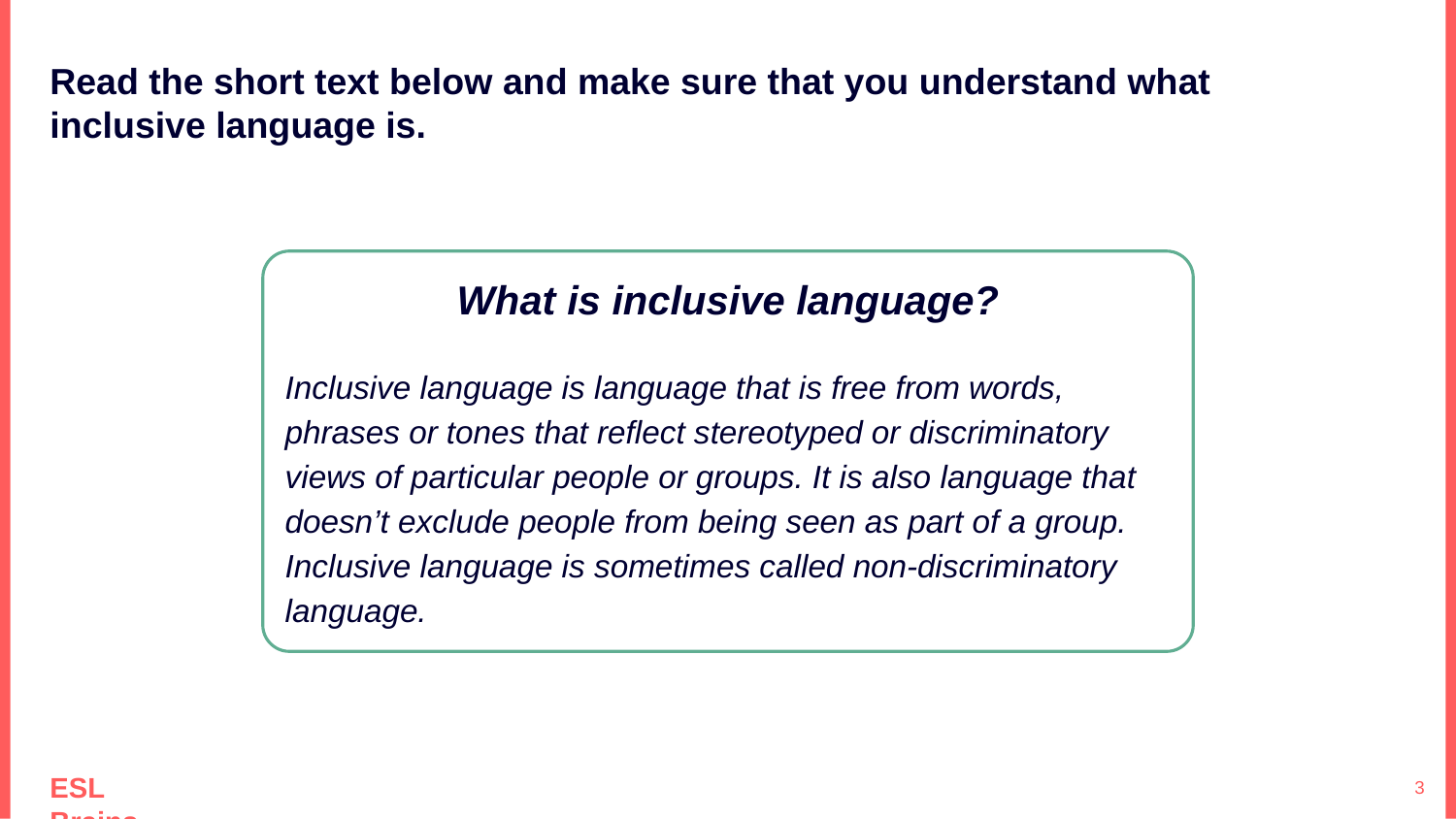

Read the short text below and make sure that you understand what inclusive language is.
What is inclusive language?

Inclusive language is language that is free from words, phrases or tones that reflect stereotyped or discriminatory views of particular people or groups. It is also language that doesn’t exclude people from being seen as part of a group. Inclusive language is sometimes called non-discriminatory language.
3